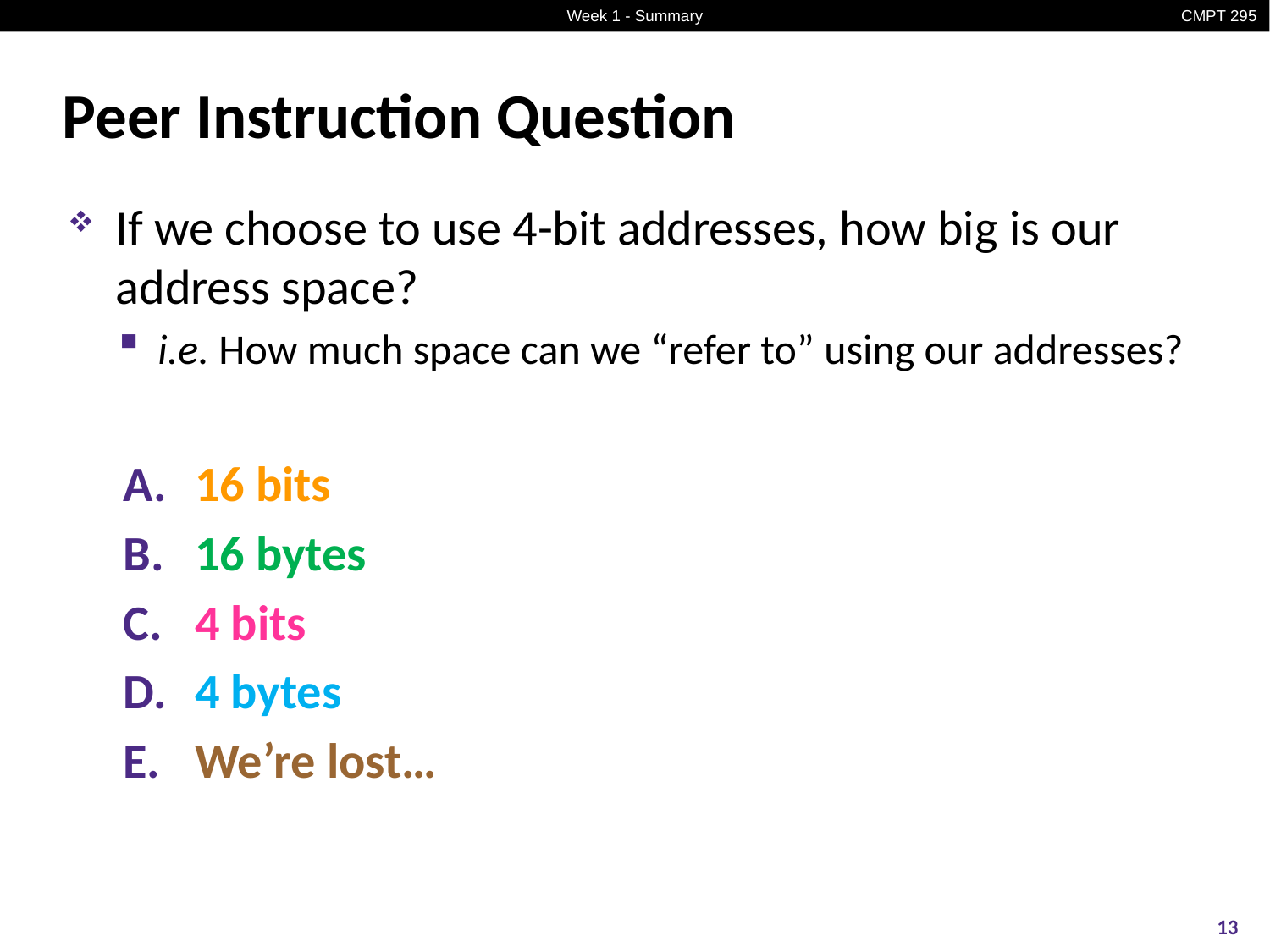

# Peer Instruction Question
If we choose to use 4-bit addresses, how big is our address space?
i.e. How much space can we “refer to” using our addresses?

16 bits
16 bytes
4 bits
4 bytes
We’re lost…

13